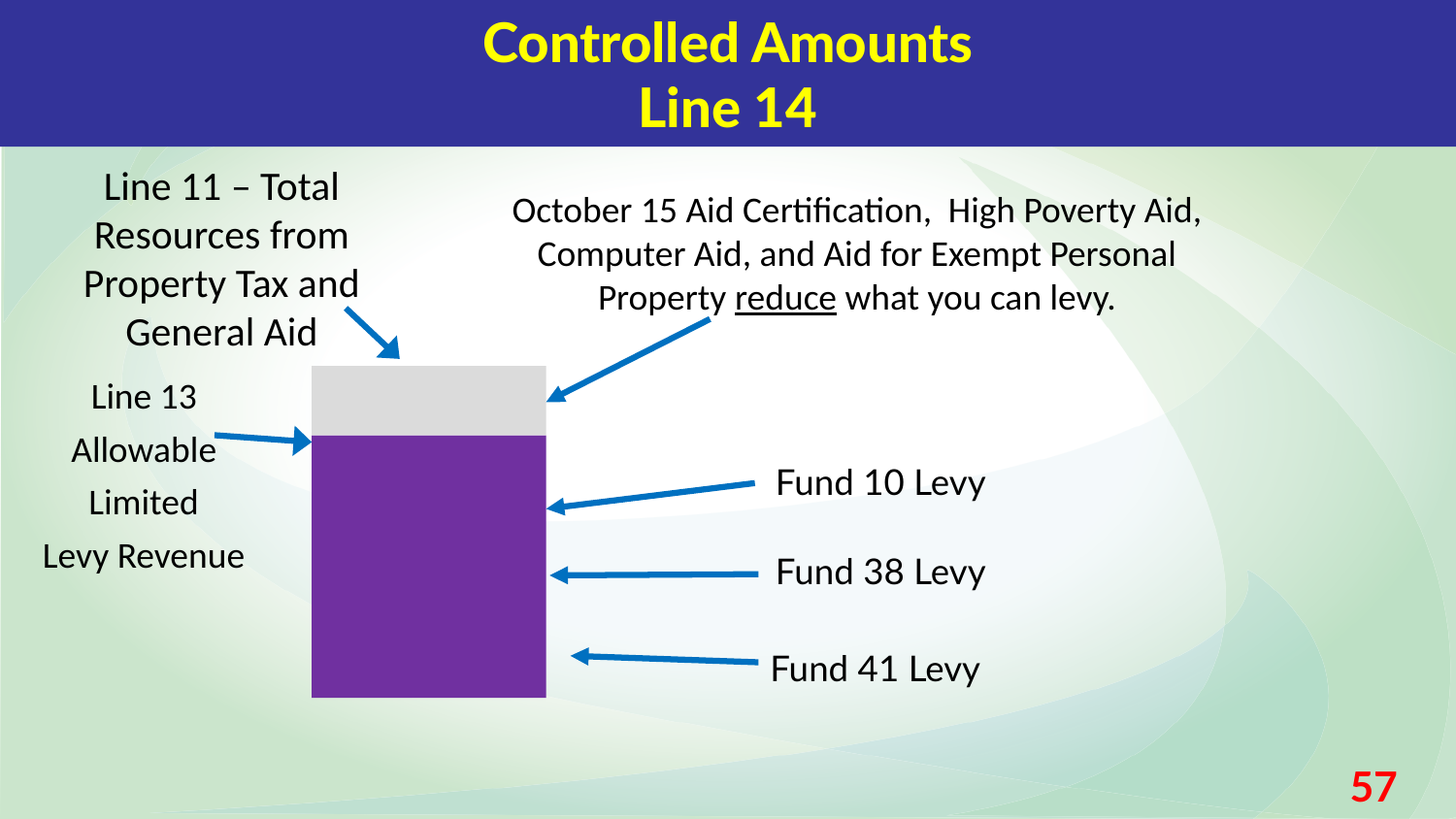

Controlled Amounts
Line 14
Line 11 – Total Resources from Property Tax and General Aid
October 15 Aid Certification,  High Poverty Aid, Computer Aid, and Aid for Exempt Personal Property reduce what you can levy.

Line 13
Allowable
Limited
Levy Revenue

Fund 10 Levy

Fund 38 Levy

Fund 41 Levy